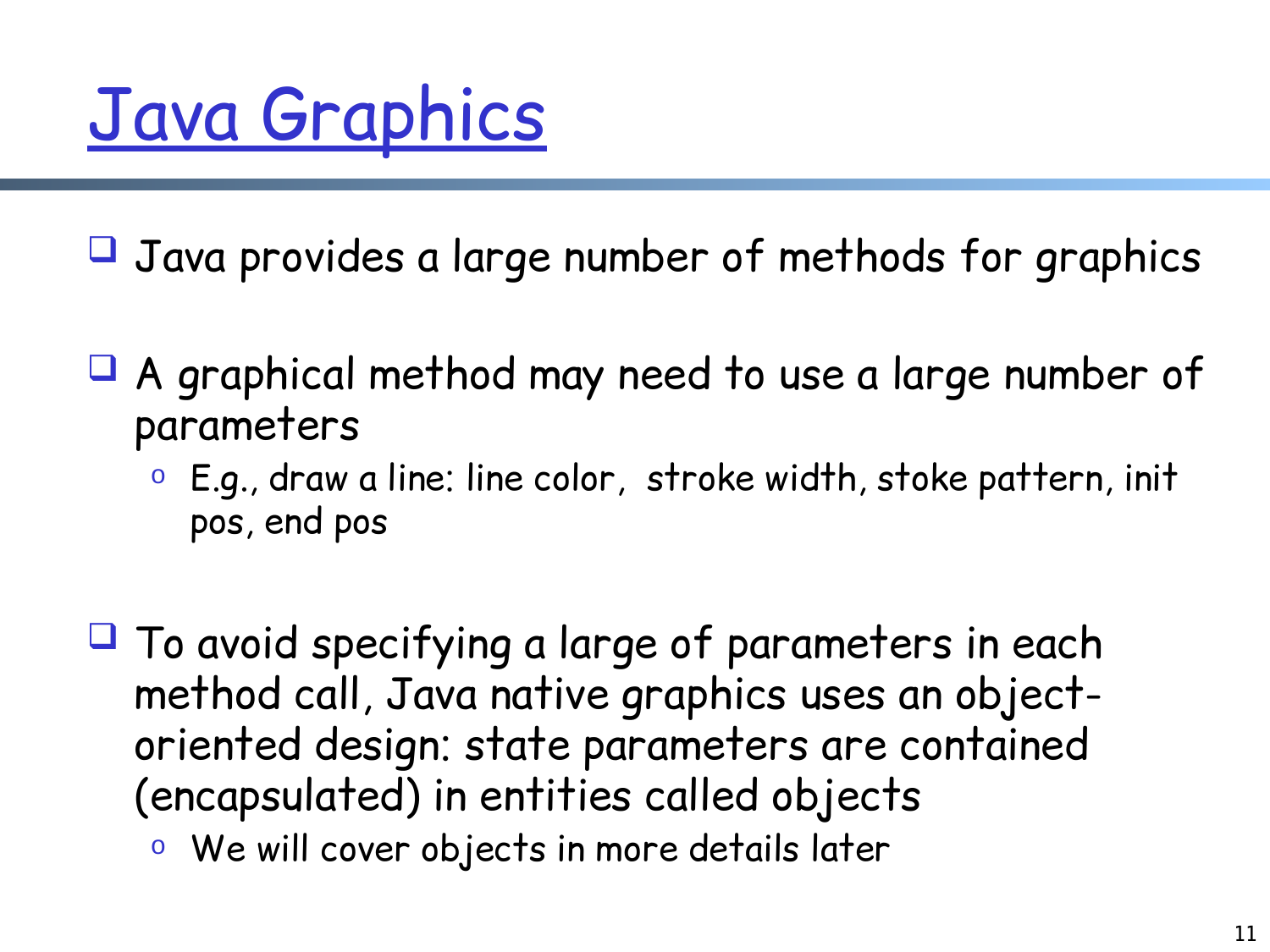

# Java Graphics
Java provides a large number of methods for graphics

A graphical method may need to use a large number of parameters
E.g., draw a line: line color,  stroke width, stoke pattern, init pos, end pos

To avoid specifying a large of parameters in each method call, Java native graphics uses an object-oriented design: state parameters are contained (encapsulated) in entities called objects
We will cover objects in more details later
11